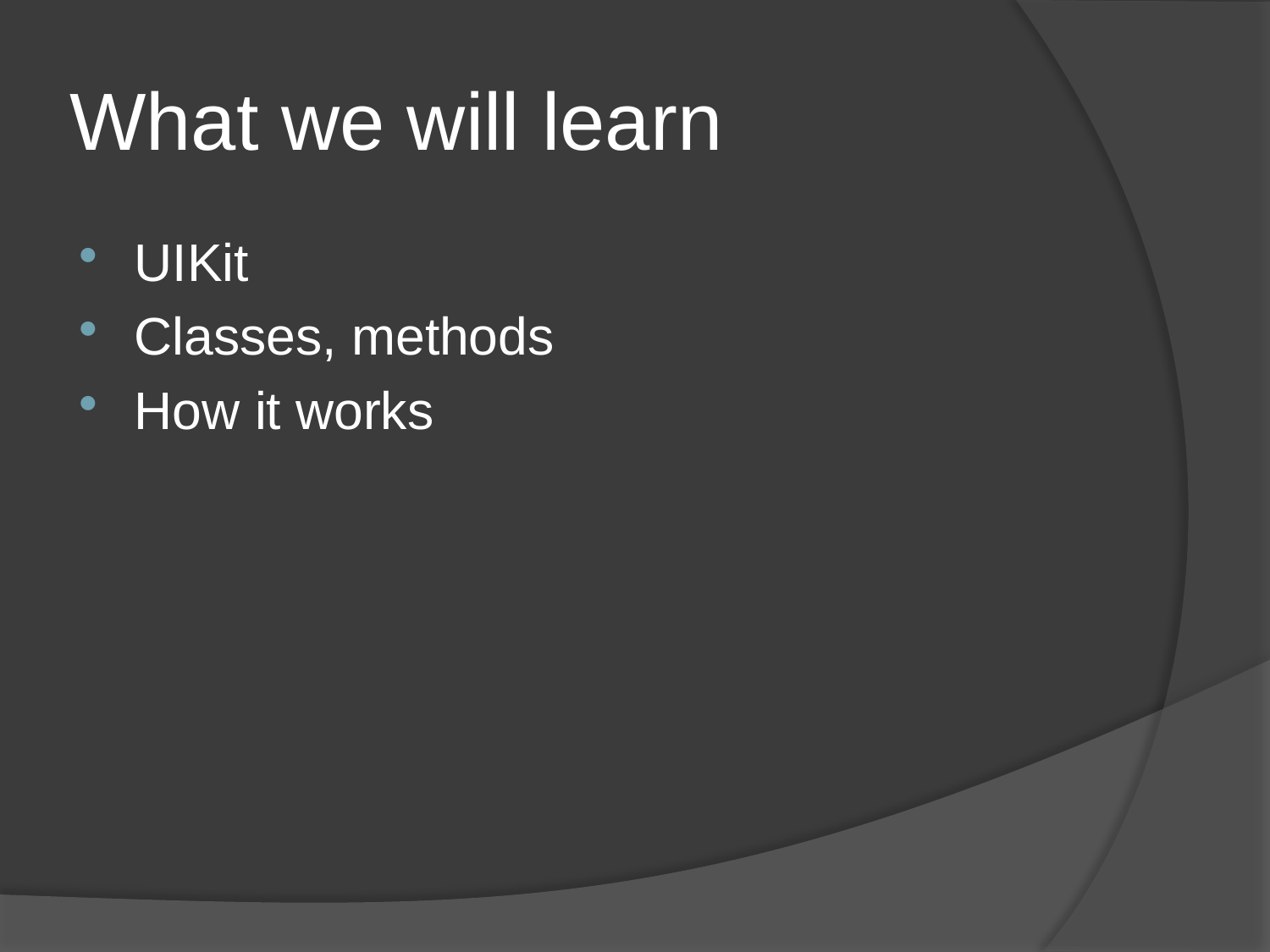

# What we will learn
UIKit
Classes, methods
How it works